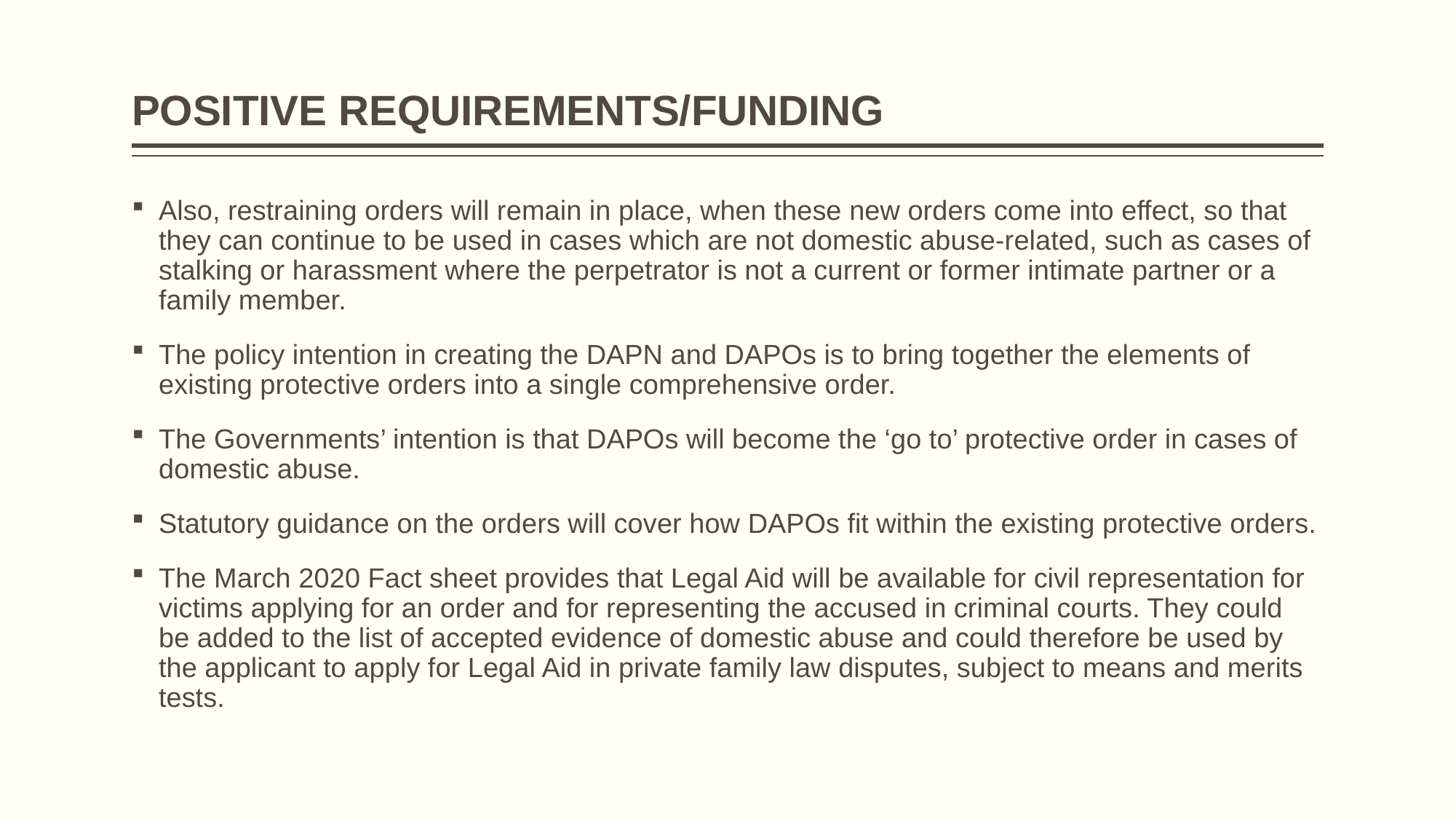

# POSITIVE REQUIREMENTS/FUNDING
Also, restraining orders will remain in place, when these new orders come into effect, so that they can continue to be used in cases which are not domestic abuse-related, such as cases of stalking or harassment where the perpetrator is not a current or former intimate partner or a family member.
The policy intention in creating the DAPN and DAPOs is to bring together the elements of existing protective orders into a single comprehensive order.
The Governments’ intention is that DAPOs will become the ‘go to’ protective order in cases of domestic abuse.
Statutory guidance on the orders will cover how DAPOs fit within the existing protective orders.
The March 2020 Fact sheet provides that Legal Aid will be available for civil representation for victims applying for an order and for representing the accused in criminal courts. They could be added to the list of accepted evidence of domestic abuse and could therefore be used by the applicant to apply for Legal Aid in private family law disputes, subject to means and merits tests.